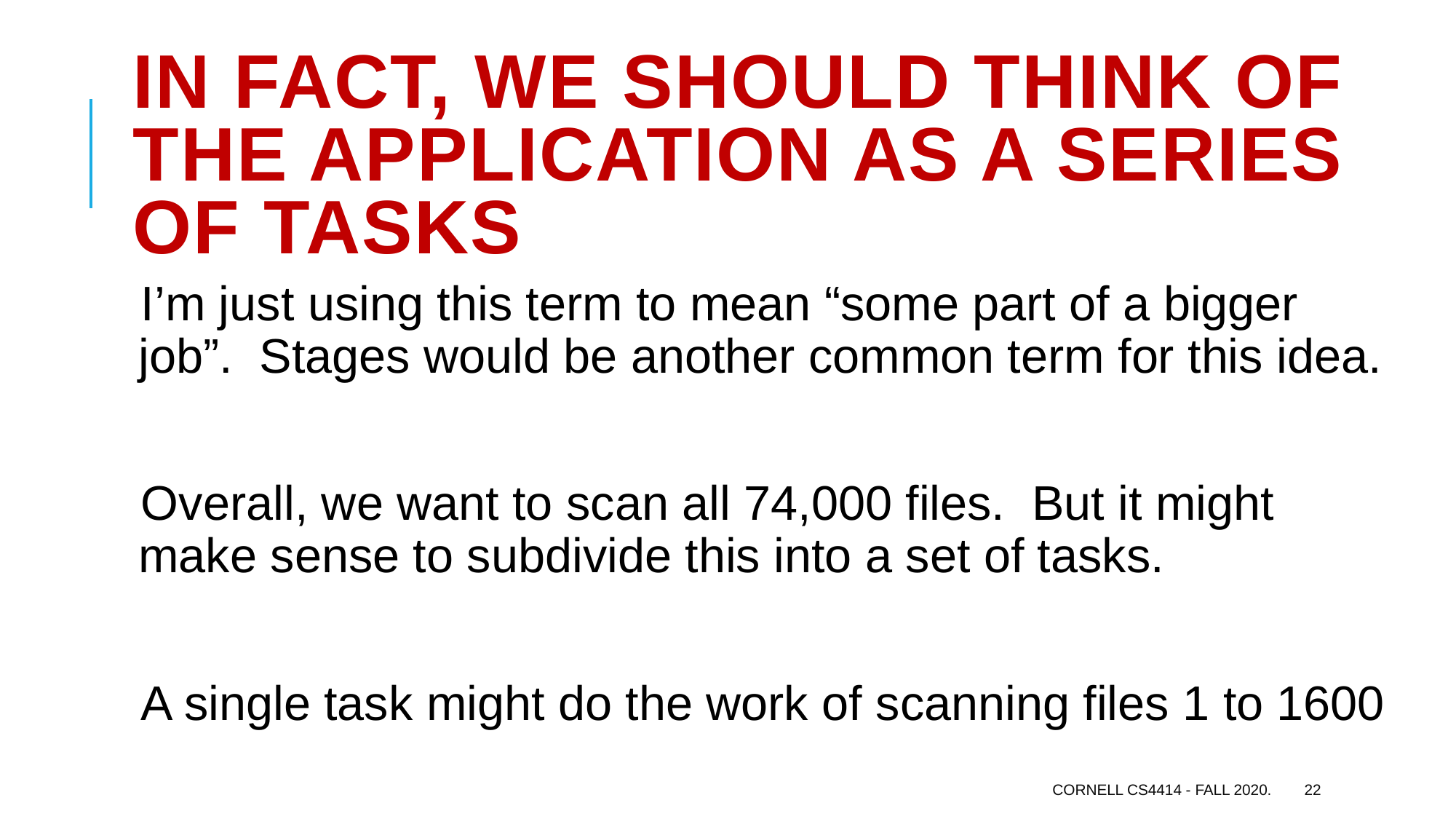

# In fact, we should think of the application as a series of tasks
I’m just using this term to mean “some part of a bigger job”.  Stages would be another common term for this idea.

Overall, we want to scan all 74,000 files.  But it might make sense to subdivide this into a set of tasks.

A single task might do the work of scanning files 1 to 1600
Cornell CS4414 - Fall 2020.
22